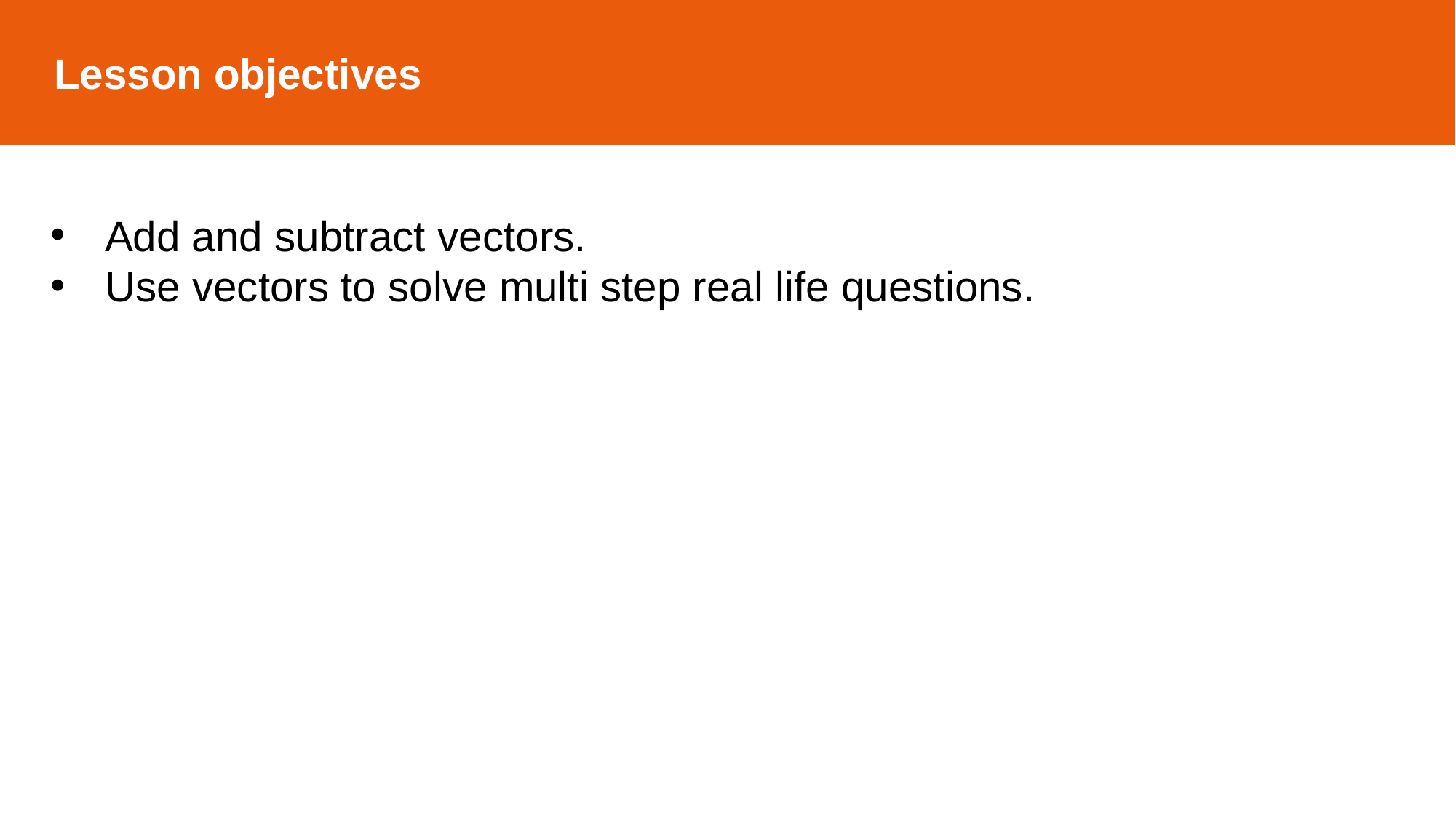

Lesson objectives
Add and subtract vectors.
Use vectors to solve multi step real life questions.